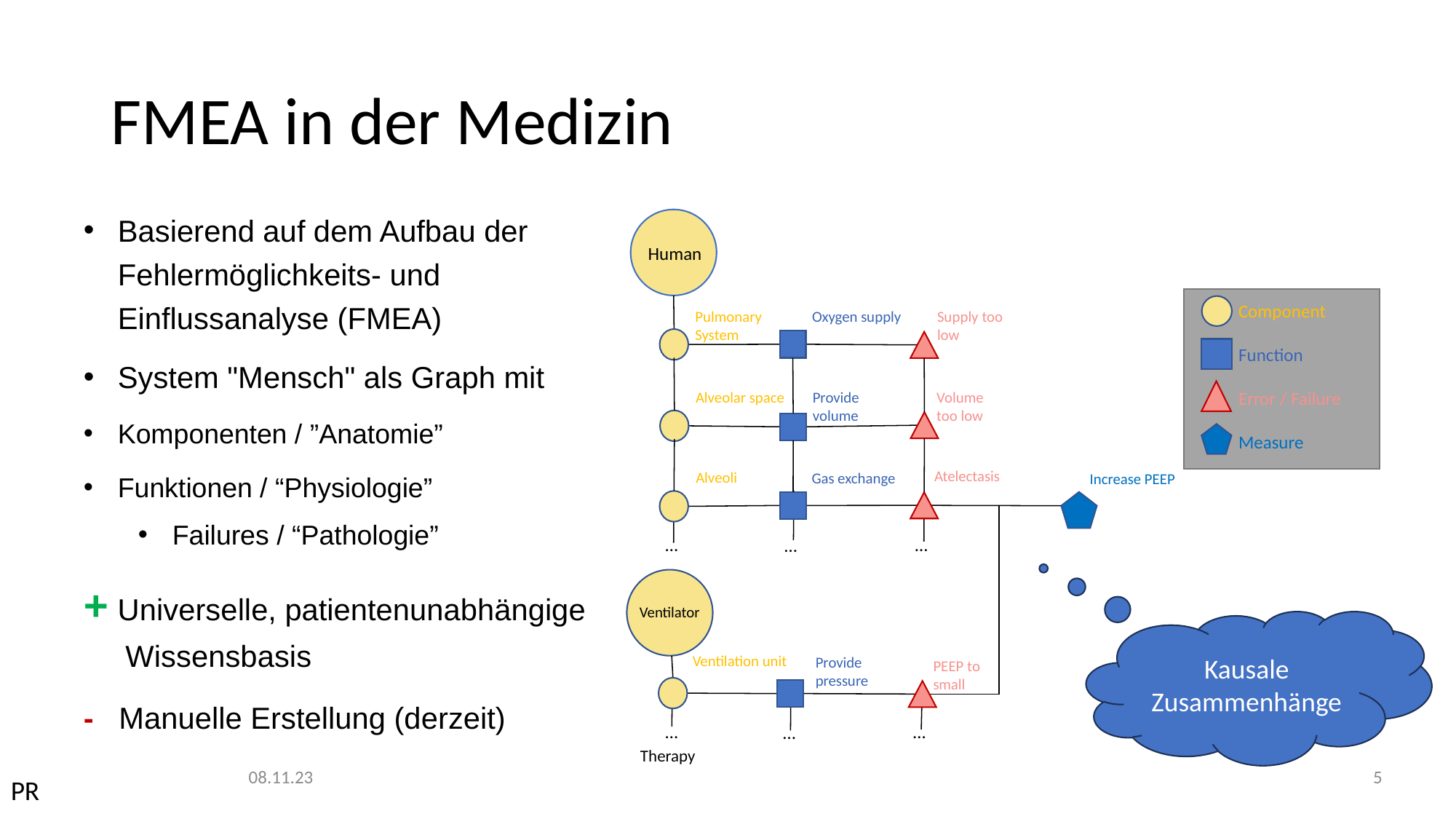

# FMEA in der Medizin
Basierend auf dem Aufbau der Fehlermöglichkeits- und Einflussanalyse (FMEA)
System "Mensch" als Graph mit
Komponenten / ”Anatomie”
Funktionen / “Physiologie”
Failures / “Pathologie”
+ Universelle, patientenunabhängige
     Wissensbasis
-   Manuelle Erstellung (derzeit)

Human

Component

Function

Error / Failure

Measure

Pulmonary System

Supply too low
Oxygen supply

Provide
volume

Volume
too low

Alveolar space

Atelectasis

Alveoli

Gas exchange
Increase PEEP

…
…
…

Ventilator
Kausale Zusammenhänge
Ventilation unit

Provide pressure
PEEP to small

…
…
…
Therapy

08.11.23
5
PR